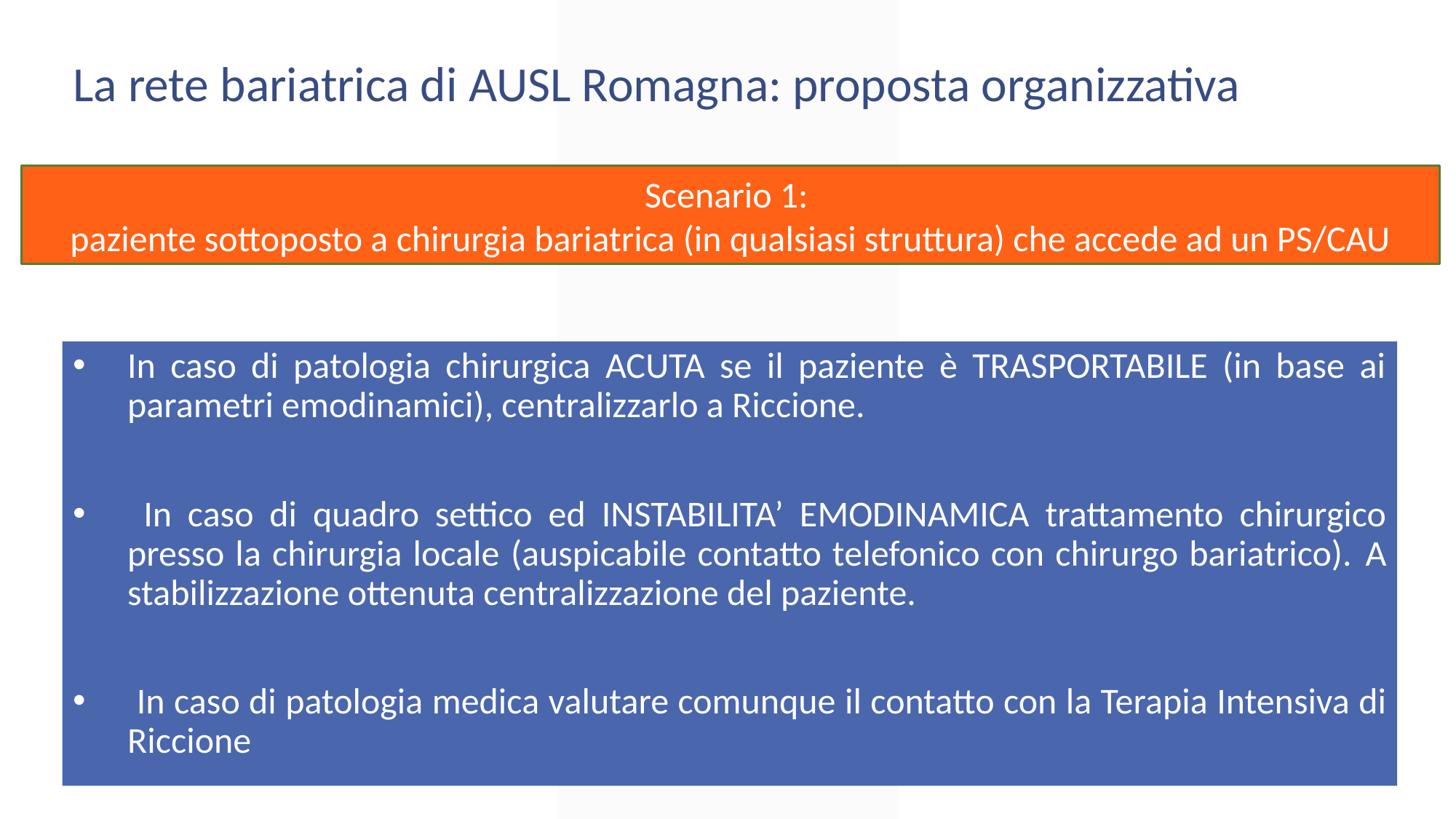

La rete bariatrica di AUSL Romagna: proposta organizzativa
Scenario 1:
paziente sottoposto a chirurgia bariatrica (in qualsiasi struttura) che accede ad un PS/CAU
In caso di patologia chirurgica ACUTA se il paziente è TRASPORTABILE (in base ai parametri emodinamici), centralizzarlo a Riccione.

 In caso di quadro settico ed INSTABILITA’ EMODINAMICA trattamento chirurgico presso la chirurgia locale (auspicabile contatto telefonico con chirurgo bariatrico). A stabilizzazione ottenuta centralizzazione del paziente.

 In caso di patologia medica valutare comunque il contatto con la Terapia Intensiva di Riccione